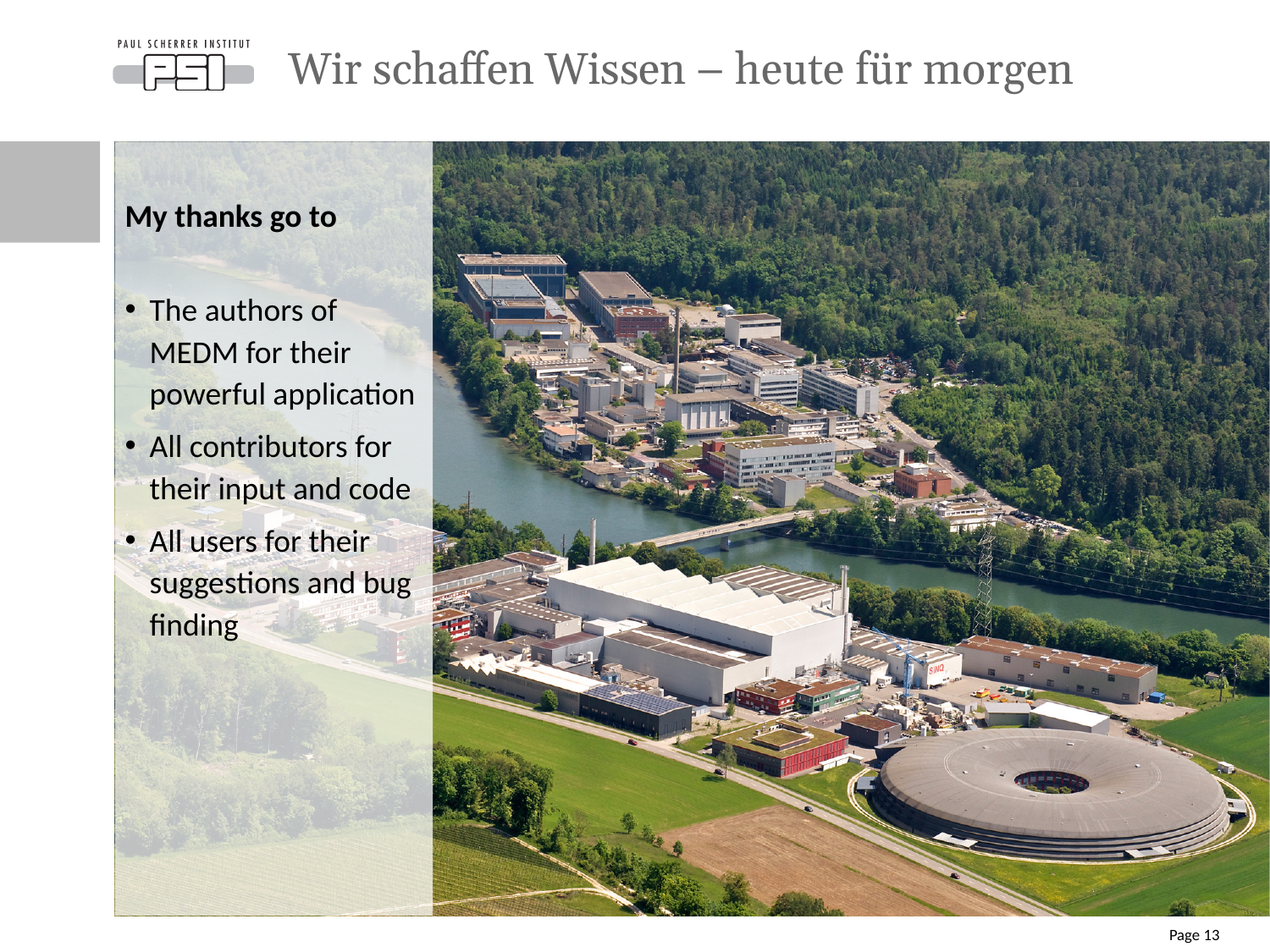

# Wir schaffen Wissen – heute für morgen
My thanks go to

The authors of MEDM for their powerful application
All contributors for their input and code
All users for their suggestions and bug finding

Page 13